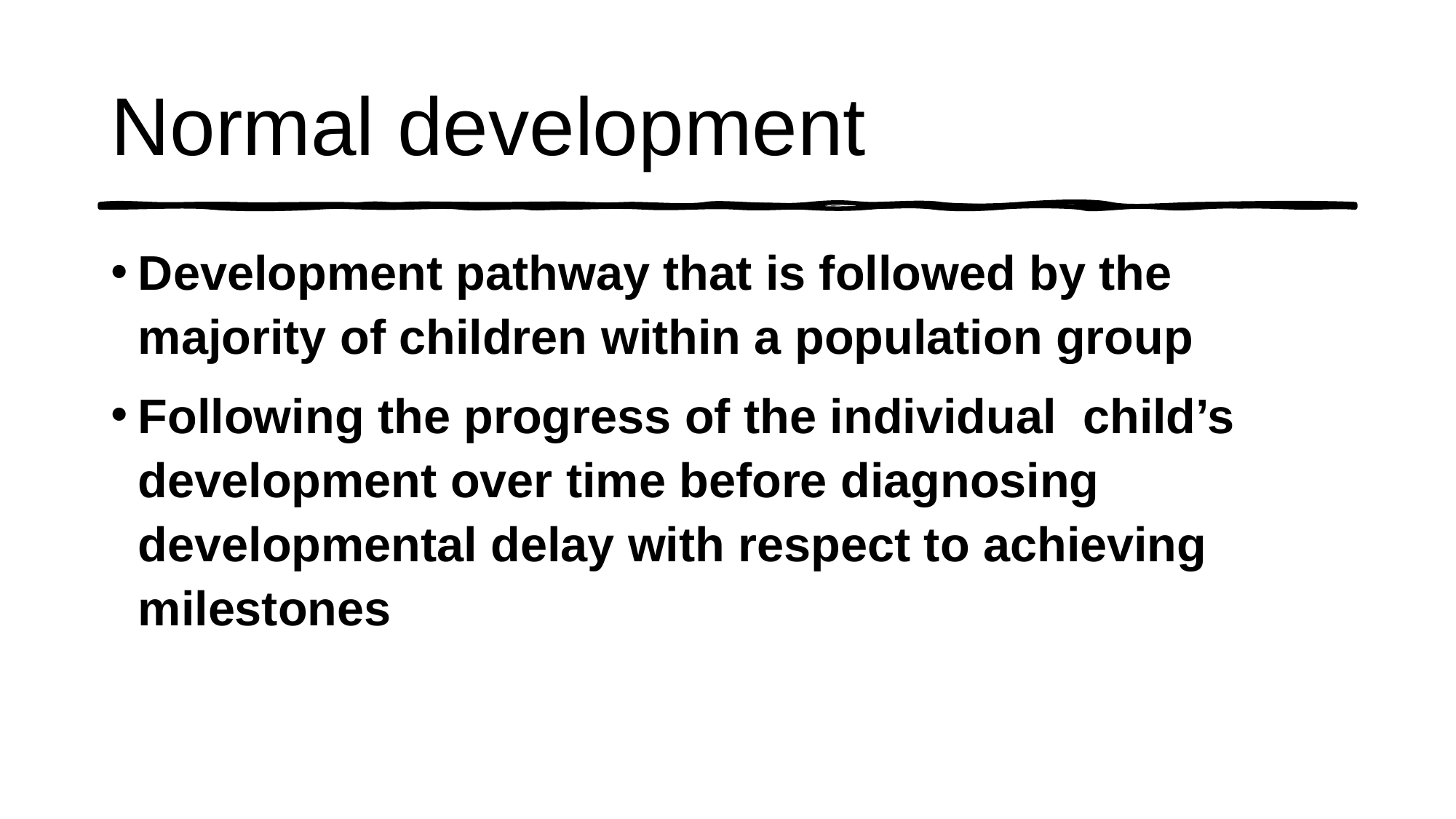

# Normal development
Development pathway that is followed by the majority of children within a population group
Following the progress of the individual  child’s development over time before diagnosing developmental delay with respect to achieving milestones